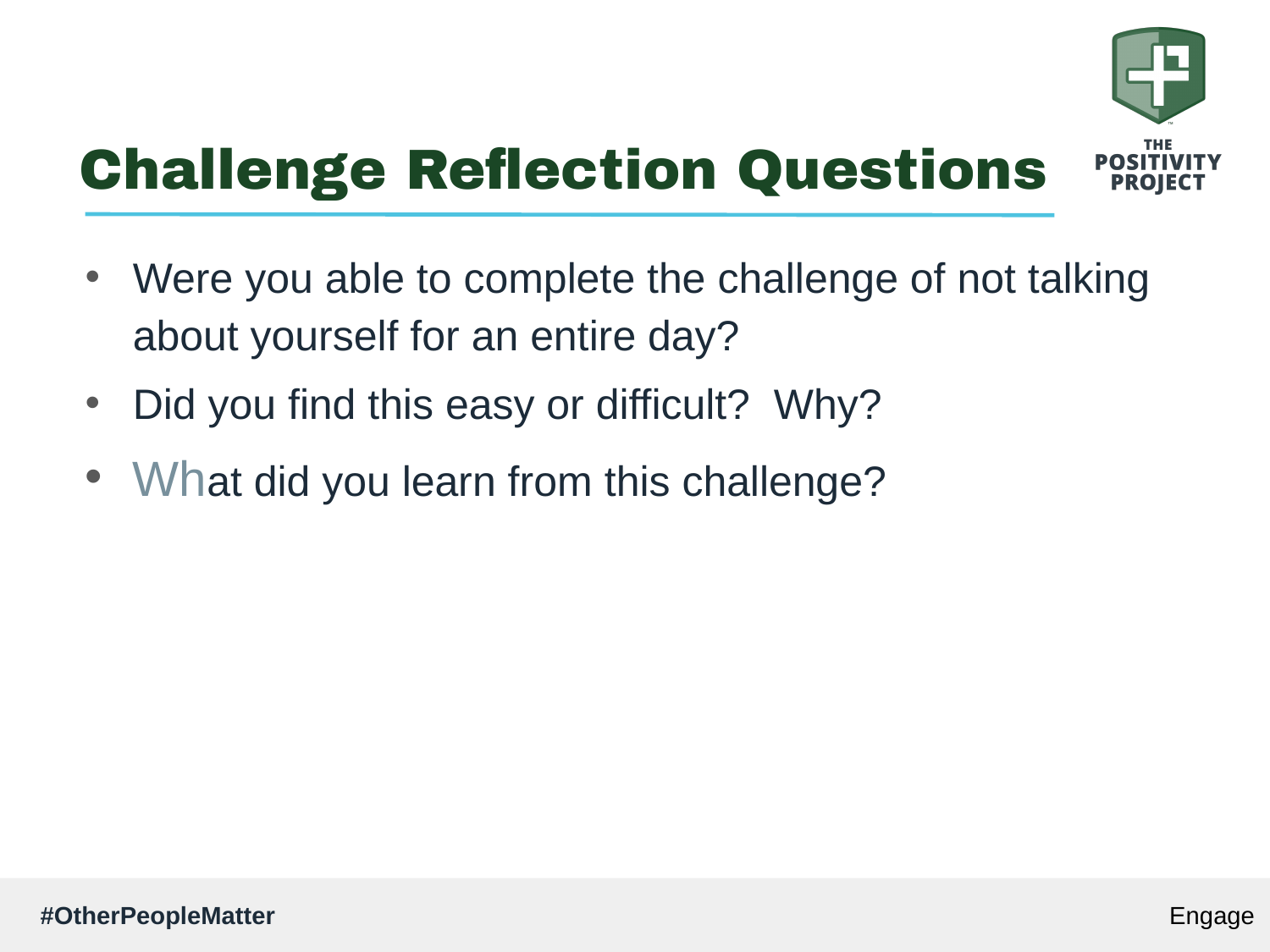

# Challenge Reflection Questions
Were you able to complete the challenge of not talking about yourself for an entire day?
Did you find this easy or difficult?  Why?
What did you learn from this challenge?

Engage